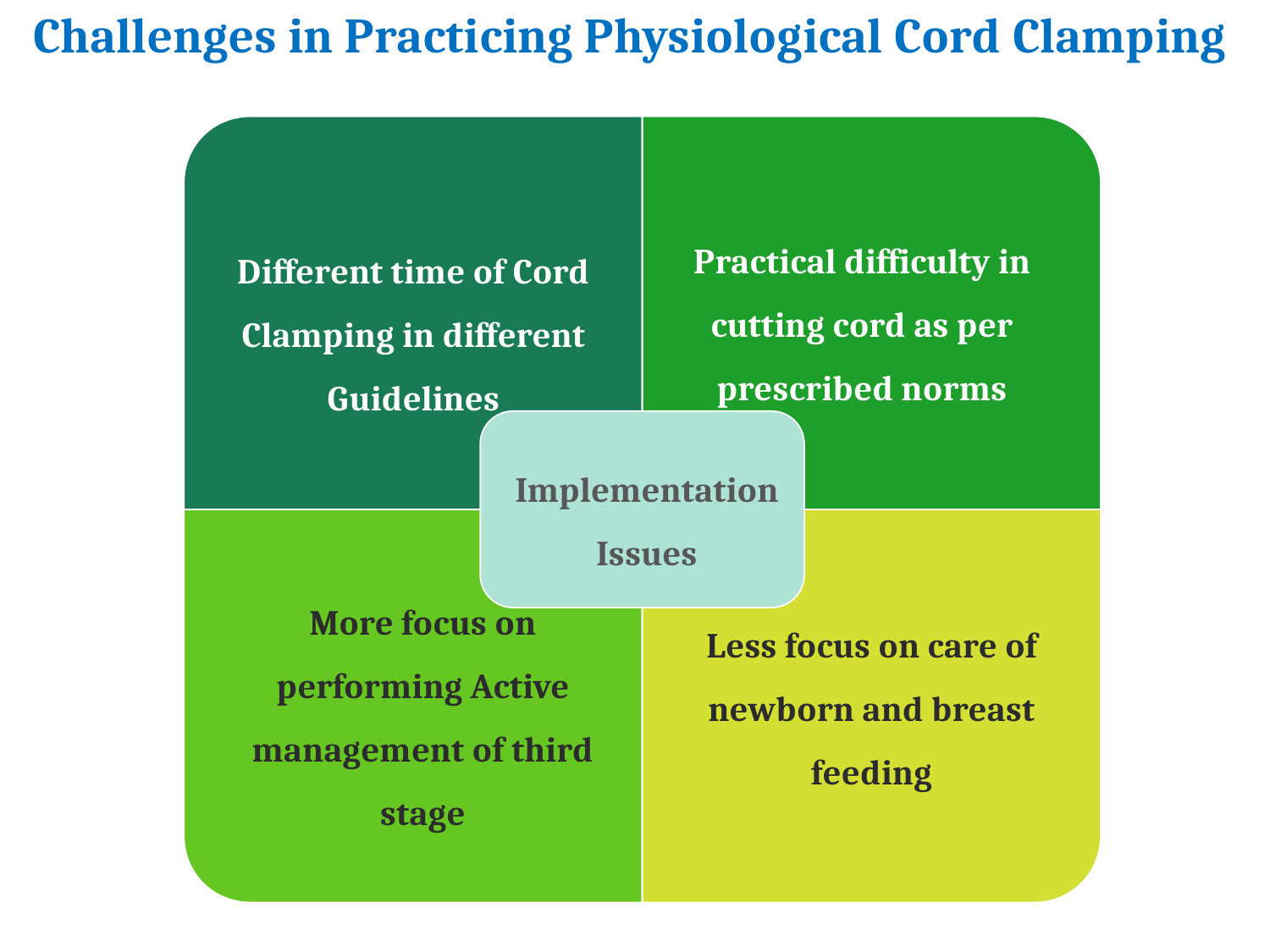

# Challenges in Practicing Physiological Cord Clamping
Different time of Cord Clamping in different Guidelines
Practical difficulty in cutting cord as per prescribed norms
More focus on performing Active management of third stage
Less focus on care of newborn and breast feeding
Implementation Issues